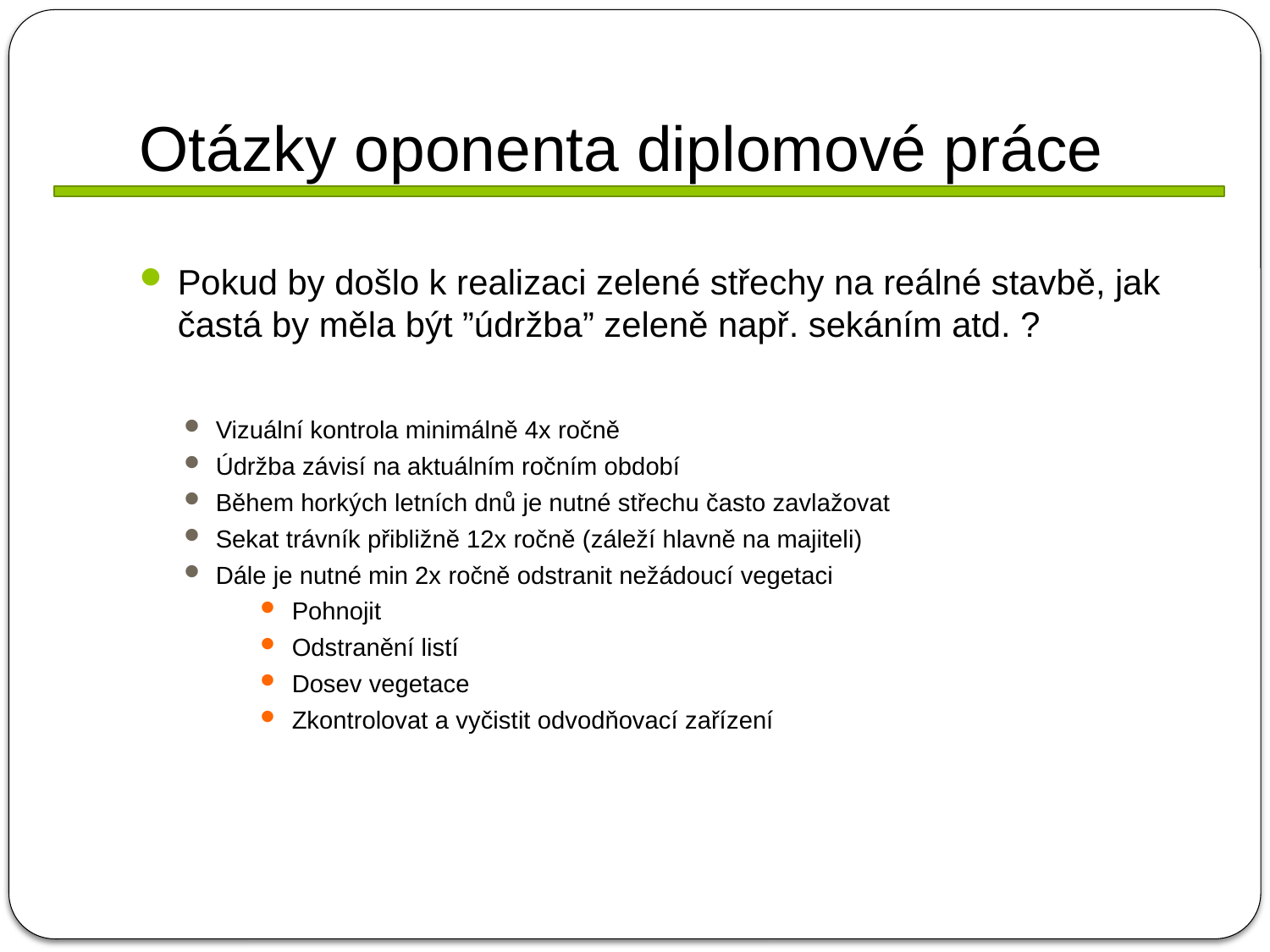

# Otázky oponenta diplomové práce

Pokud by došlo k realizaci zelené střechy na reálné stavbě, jak častá by měla být ”údržba” zeleně např. sekáním atd. ?

Vizuální kontrola minimálně 4x ročně
Údržba závisí na aktuálním ročním období
Během horkých letních dnů je nutné střechu často zavlažovat
Sekat trávník přibližně 12x ročně (záleží hlavně na majiteli)
Dále je nutné min 2x ročně odstranit nežádoucí vegetaci
Pohnojit
Odstranění listí
Dosev vegetace
Zkontrolovat a vyčistit odvodňovací zařízení